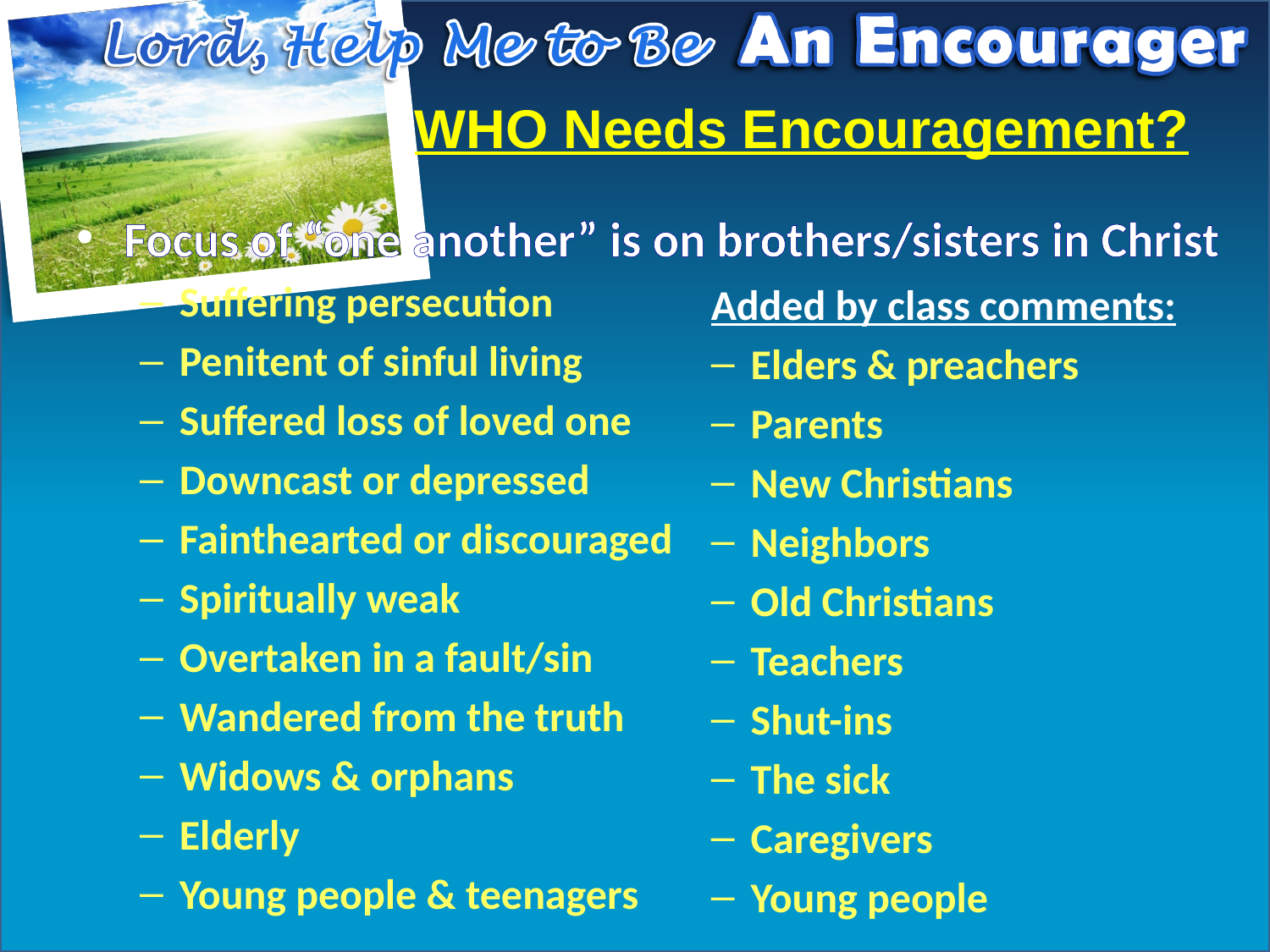

# WHO Needs Encouragement?
Focus of “one another” is on brothers/sisters in Christ
Suffering persecution
Penitent of sinful living
Suffered loss of loved one
Downcast or depressed
Fainthearted or discouraged
Spiritually weak
Overtaken in a fault/sin
Wandered from the truth
Widows & orphans
Elderly
Young people & teenagers
Added by class comments:
Elders & preachers
Parents
New Christians
Neighbors
Old Christians
Teachers
Shut-ins
The sick
Caregivers
Young people